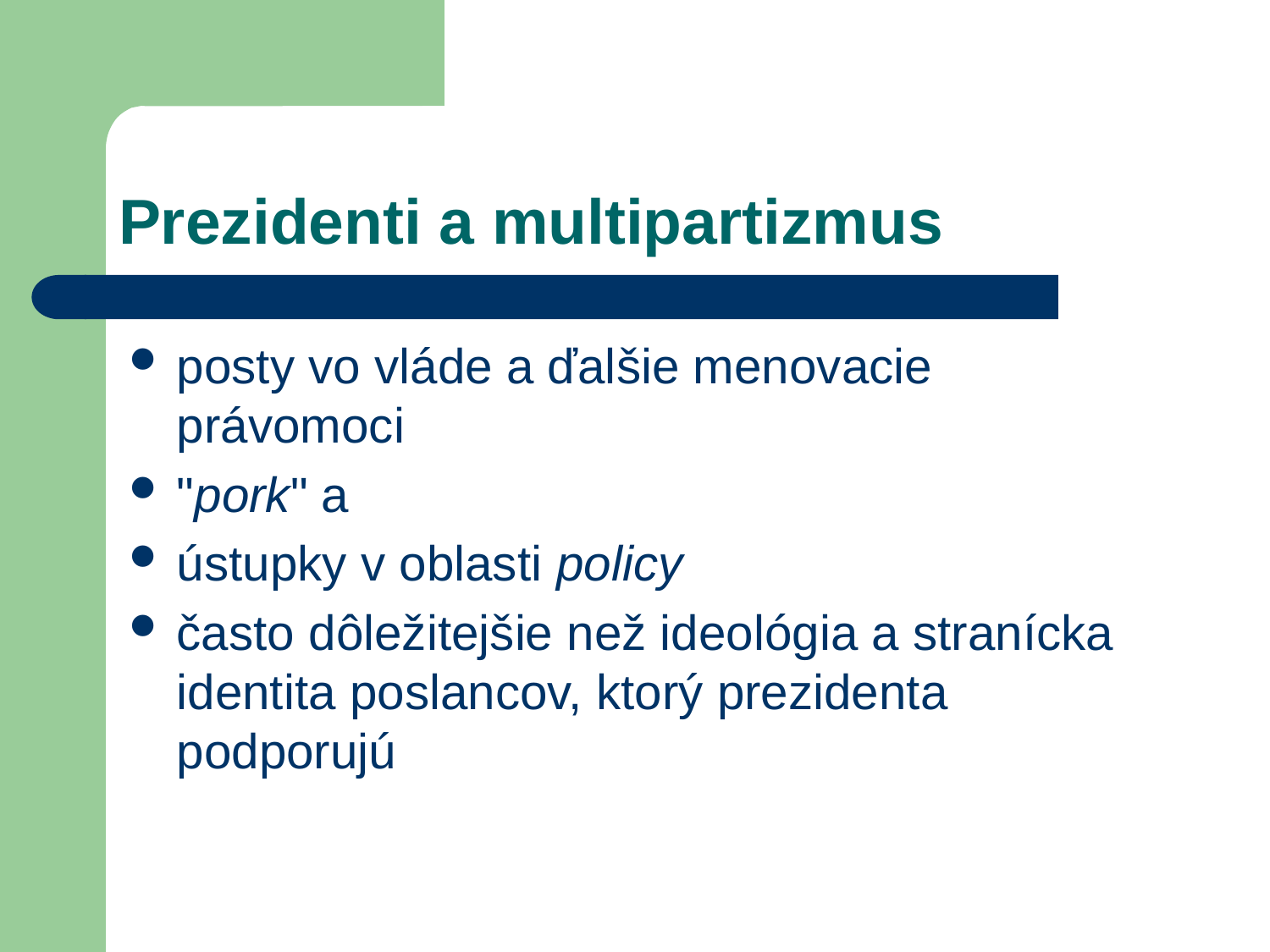

# Prezidenti a multipartizmus
posty vo vláde a ďalšie menovacie právomoci
"pork" a
ústupky v oblasti policy
často dôležitejšie než ideológia a stranícka identita poslancov, ktorý prezidenta podporujú